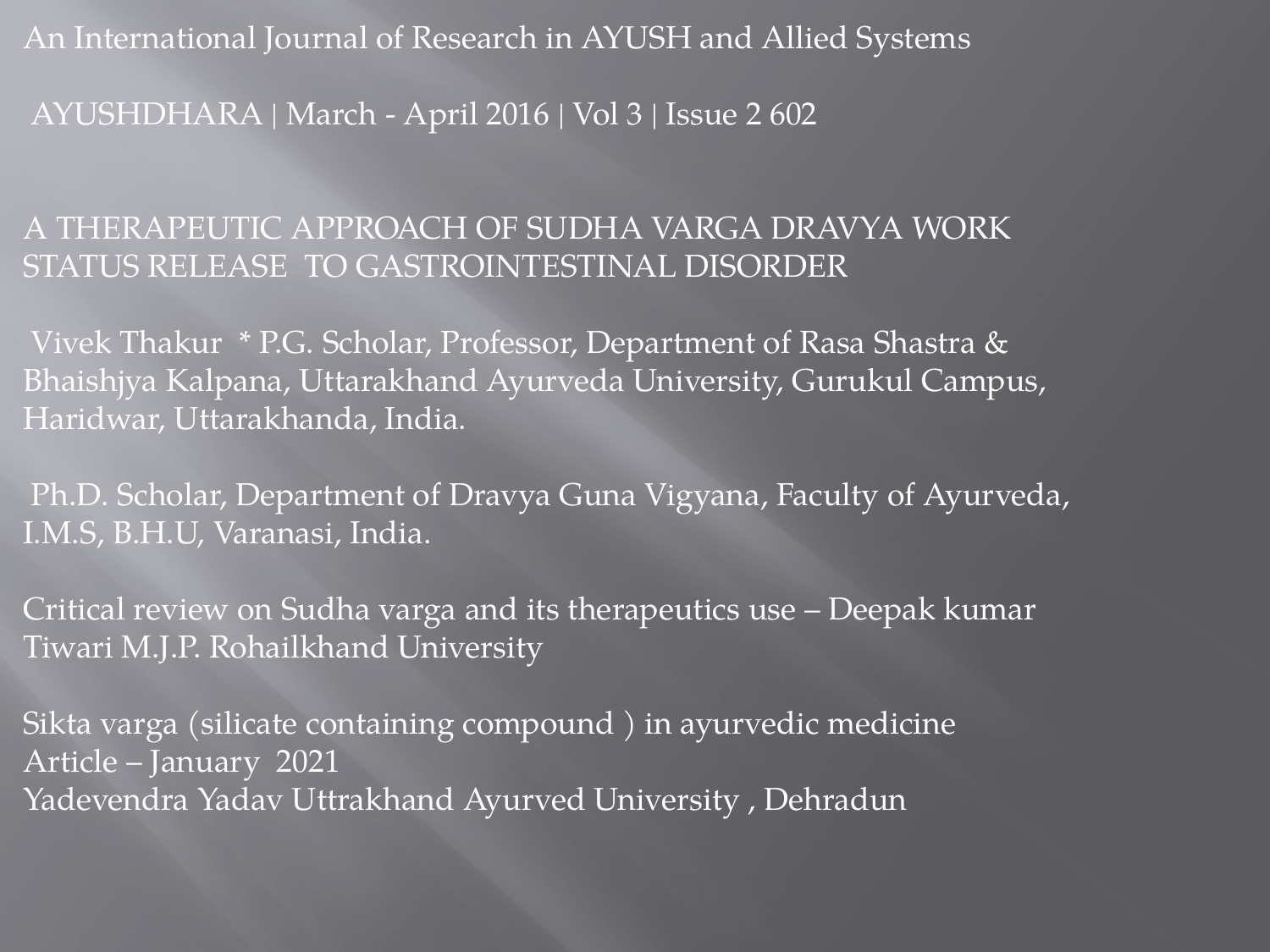

An International Journal of Research in AYUSH and Allied Systems

 AYUSHDHARA | March - April 2016 | Vol 3 | Issue 2 602

A THERAPEUTIC APPROACH OF SUDHA VARGA DRAVYA WORK STATUS RELEASE  TO GASTROINTESTINAL DISORDER

 Vivek Thakur  * P.G. Scholar, Professor, Department of Rasa Shastra & Bhaishjya Kalpana, Uttarakhand Ayurveda University, Gurukul Campus, Haridwar, Uttarakhanda, India.

 Ph.D. Scholar, Department of Dravya Guna Vigyana, Faculty of Ayurveda, I.M.S, B.H.U, Varanasi, India.

Critical review on Sudha varga and its therapeutics use – Deepak kumar Tiwari M.J.P. Rohailkhand University

Sikta varga (silicate containing compound ) in ayurvedic medicine
Article – January  2021
Yadevendra Yadav Uttrakhand Ayurved University , Dehradun